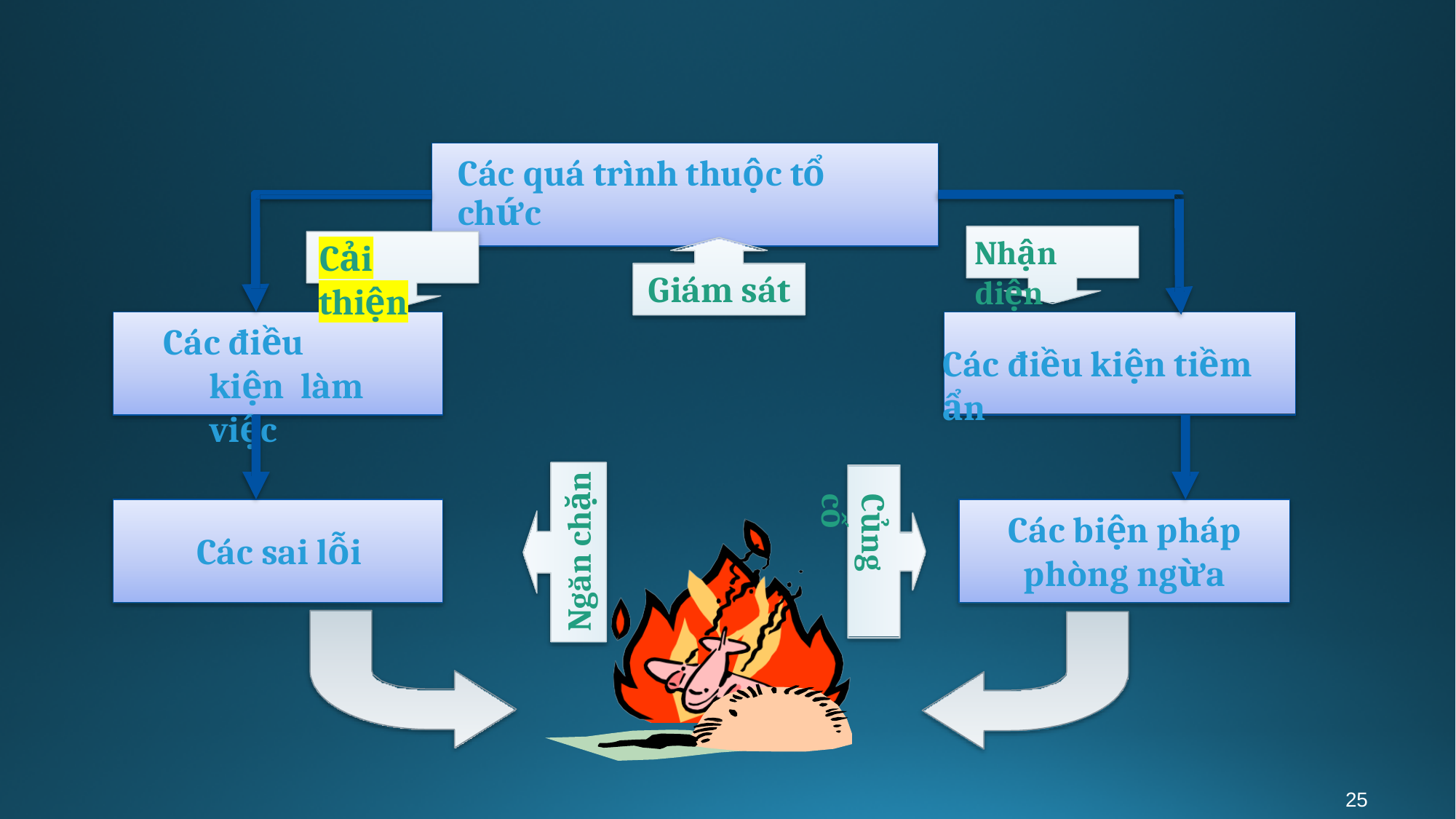

# Các quá trình thuộc tổ chức

Nhận diện

Cải thiện

Giám sát

Các điều kiện  làm việc

Các điều kiện tiềm ẩn

Ngăn chặn
Củng cố

Các biện pháp
phòng ngừa

Các sai lỗi

25